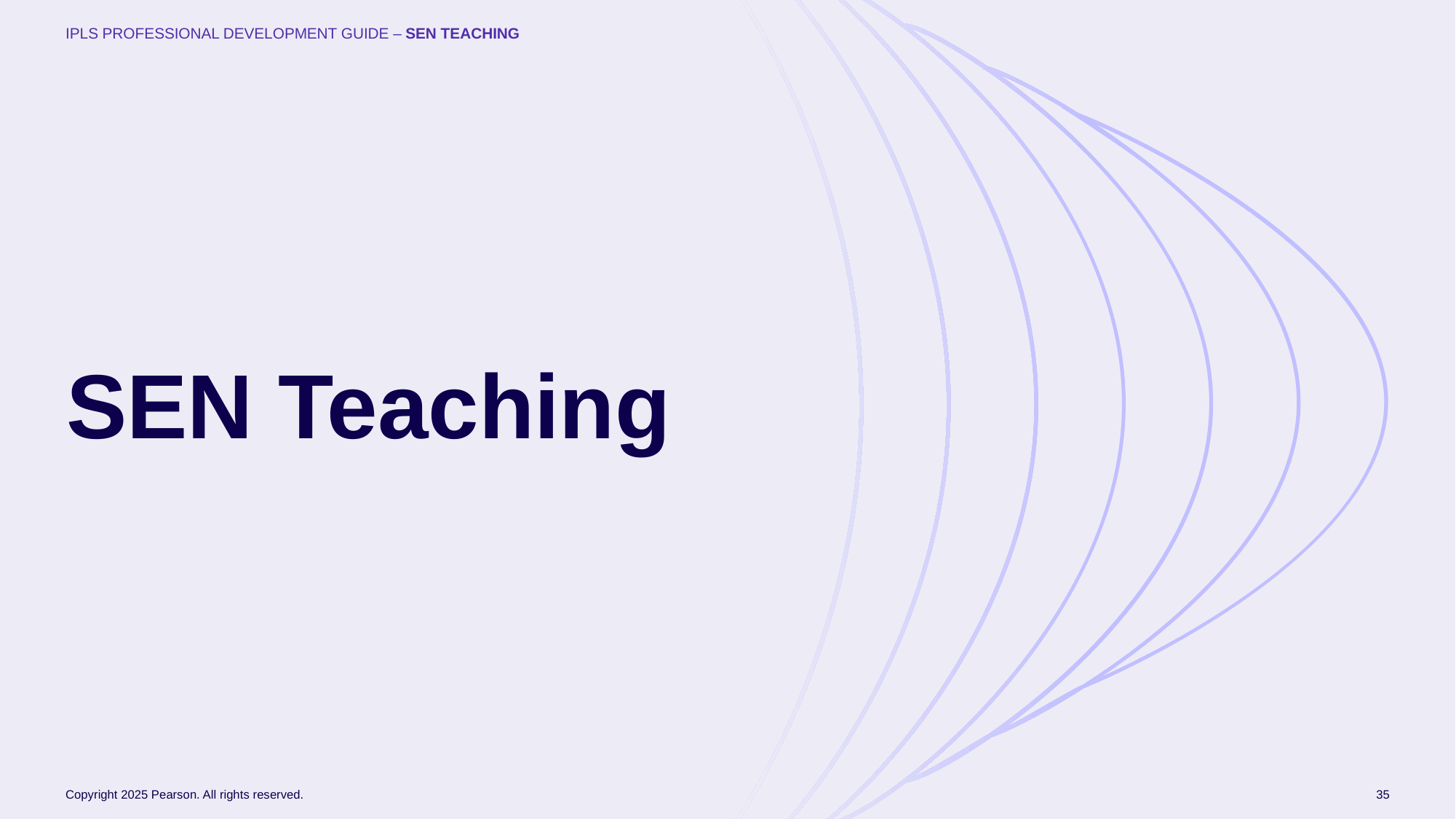

iPLS Professional Development Guide – SEN Teaching
SEN Teaching
Copyright 2025 Pearson. All rights reserved.
35